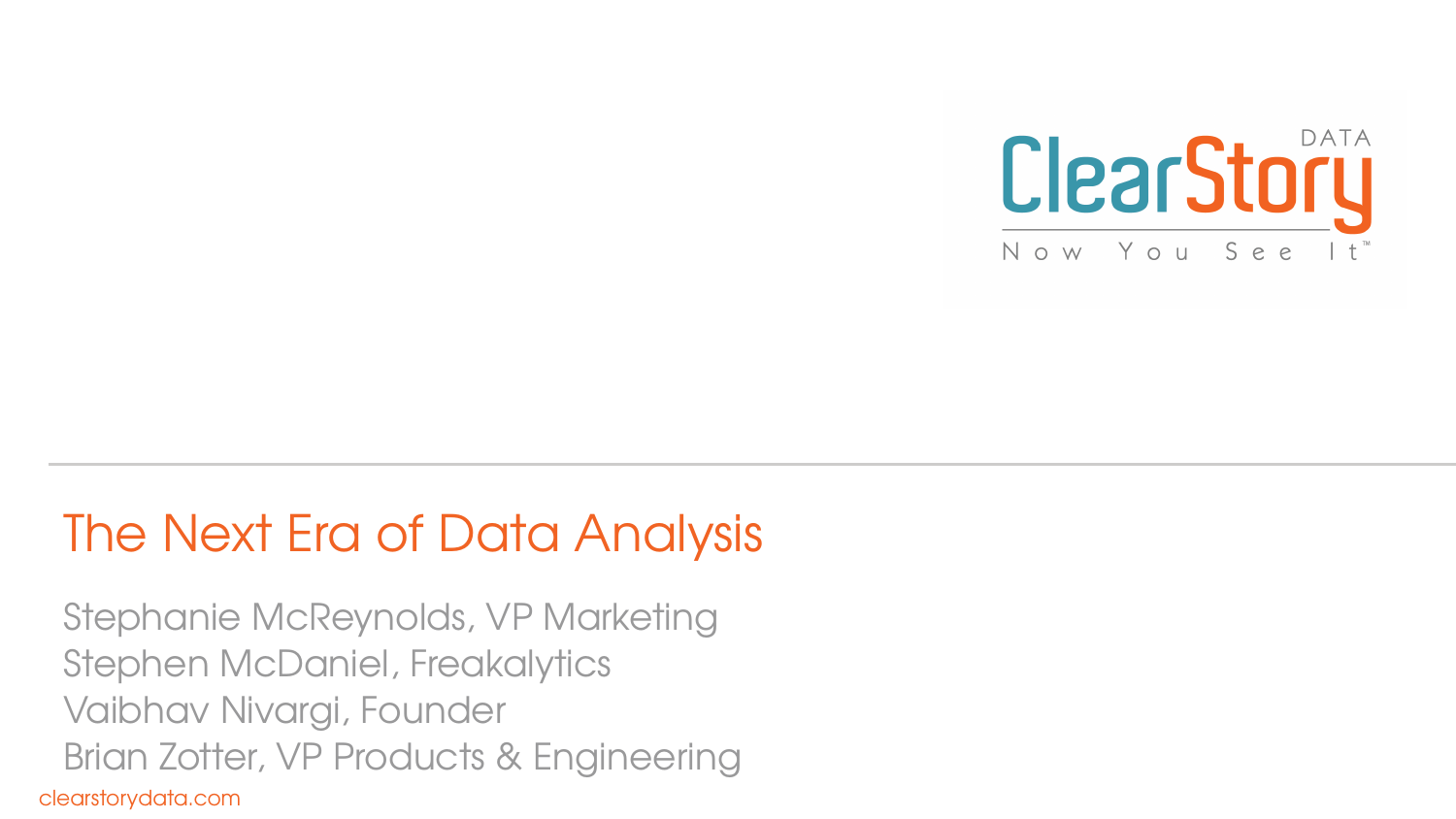

# The Next Era of Data Analysis
Stephanie McReynolds, VP Marketing
Stephen McDaniel, Freakalytics
Vaibhav Nivargi, Founder
Brian Zotter, VP Products & Engineering